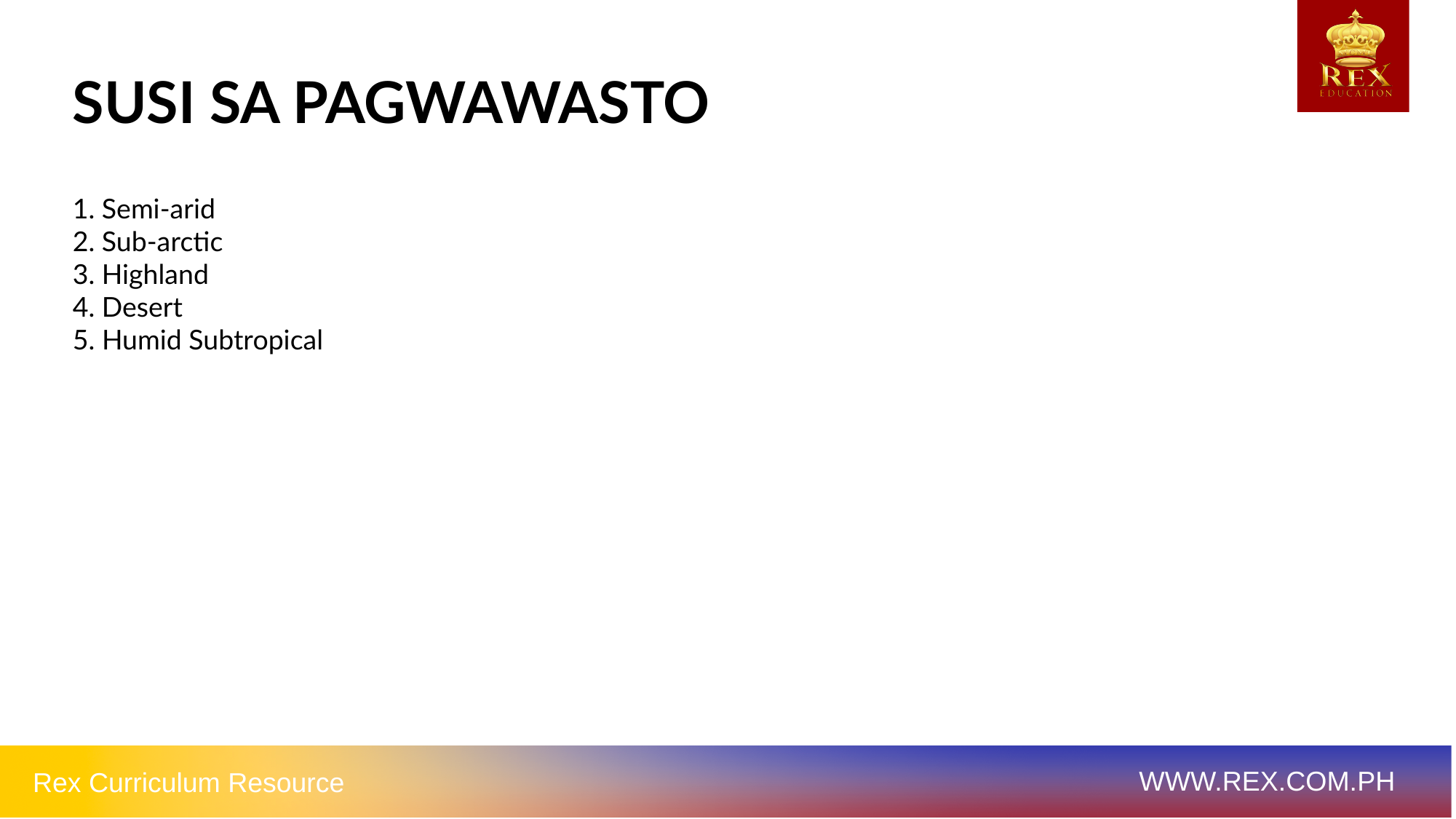

# SUSI SA PAGWAWASTO
1. Semi-arid
2. Sub-arctic
3. Highland
4. Desert
5. Humid Subtropical